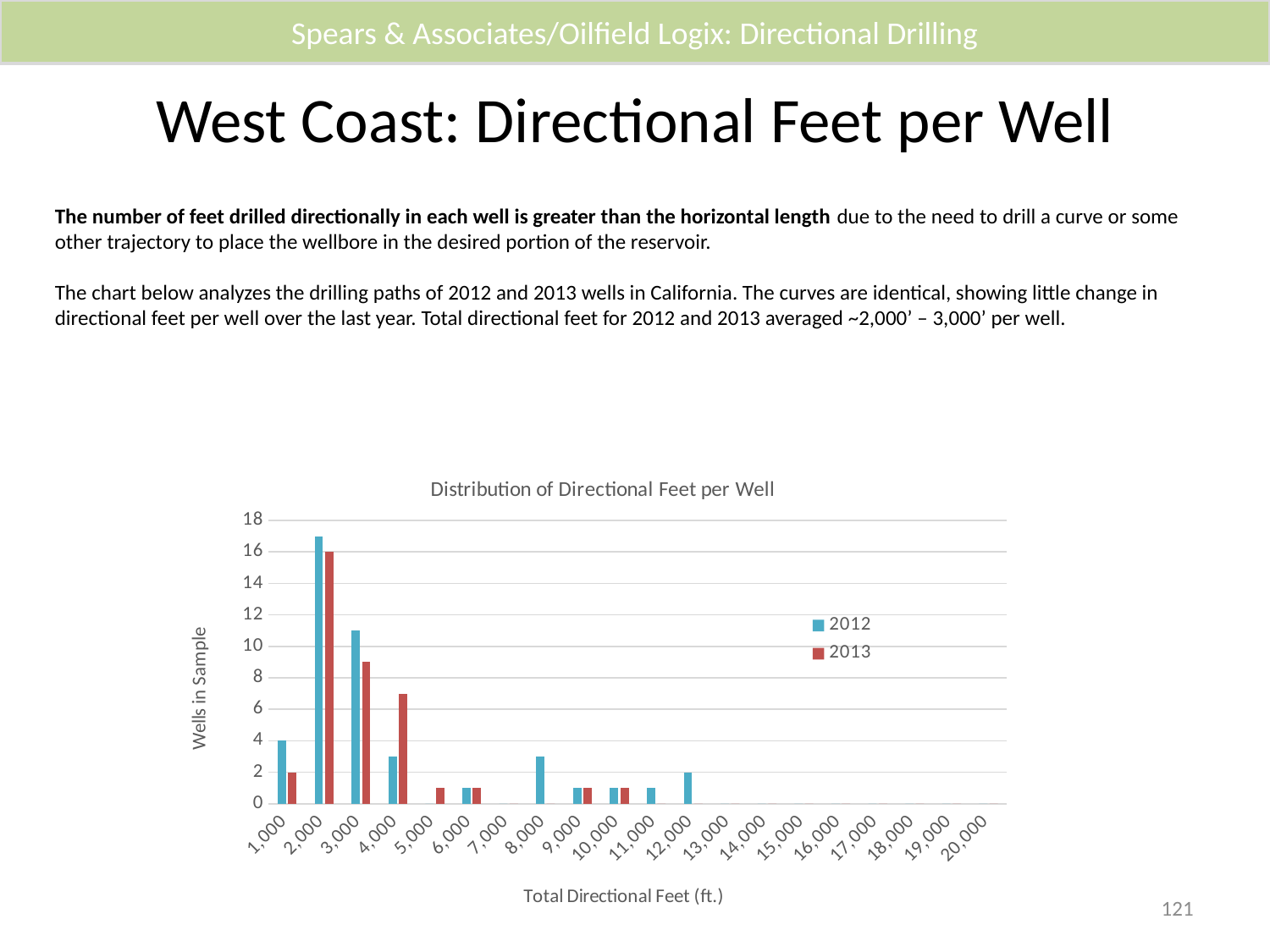

Spears & Associates/Oilfield Logix: Directional Drilling
# West Coast: Directional Feet per Well
The number of feet drilled directionally in each well is greater than the horizontal length due to the need to drill a curve or some other trajectory to place the wellbore in the desired portion of the reservoir.

The chart below analyzes the drilling paths of 2012 and 2013 wells in California. The curves are identical, showing little change in directional feet per well over the last year. Total directional feet for 2012 and 2013 averaged ~2,000’ – 3,000’ per well.

### Chart: Distribution of Directional Feet per Well

| Category | 2012 | 2013 |
|---|---|---|
| 1000 | 4.0 | 2.0 |
| 2000 | 17.0 | 16.0 |
| 3000 | 11.0 | 9.0 |
| 4000 | 3.0 | 7.0 |
| 5000 | 0.0 | 1.0 |
| 6000 | 1.0 | 1.0 |
| 7000 | 0.0 | 0.0 |
| 8000 | 3.0 | 0.0 |
| 9000 | 1.0 | 1.0 |
| 10000 | 1.0 | 1.0 |
| 11000 | 1.0 | 0.0 |
| 12000 | 2.0 | 0.0 |
| 13000 | 0.0 | 0.0 |
| 14000 | 0.0 | 0.0 |
| 15000 | 0.0 | 0.0 |
| 16000 | 0.0 | 0.0 |
| 17000 | 0.0 | 0.0 |
| 18000 | 0.0 | 0.0 |
| 19000 | 0.0 | 0.0 |
| 20000 | 0.0 | 0.0 |
121